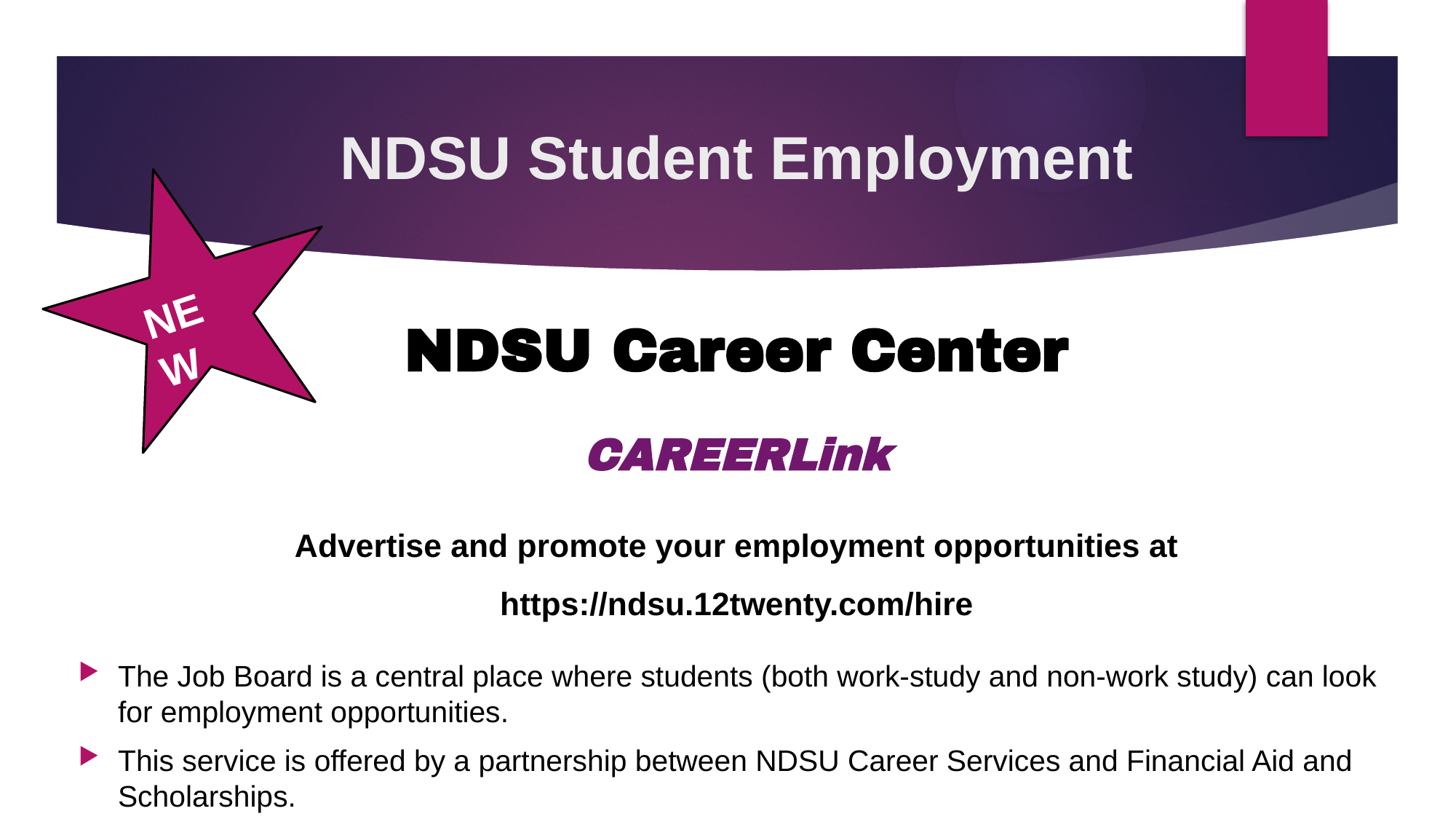

# NDSU Student Employment

NEW
NDSU Career Center
CAREERLink
Advertise and promote your employment opportunities at
https://ndsu.12twenty.com/hire
The Job Board is a central place where students (both work-study and non-work study) can look for employment opportunities.
This service is offered by a partnership between NDSU Career Services and Financial Aid and Scholarships.